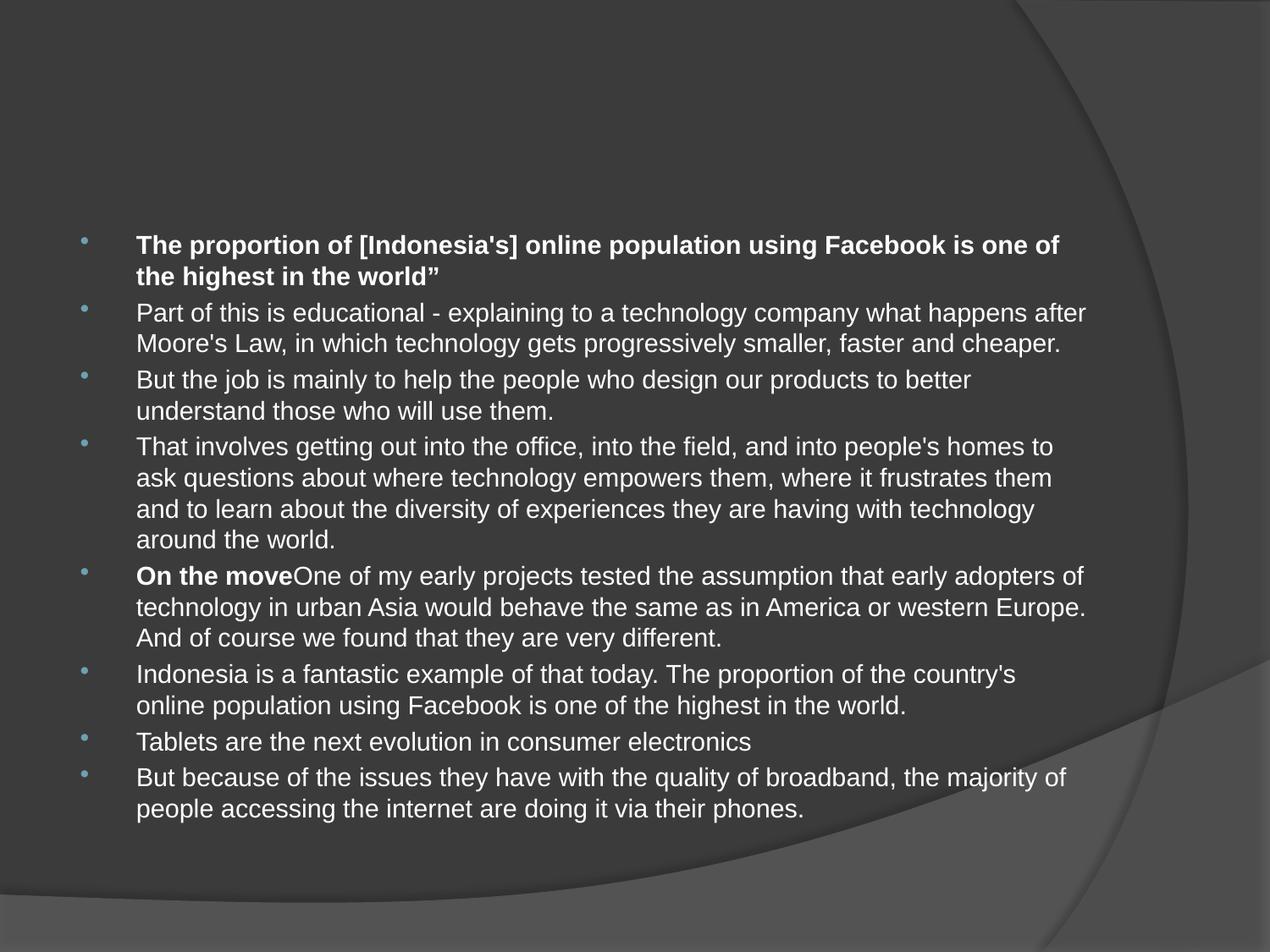

#
The proportion of [Indonesia's] online population using Facebook is one of the highest in the world”
Part of this is educational - explaining to a technology company what happens after Moore's Law, in which technology gets progressively smaller, faster and cheaper.
But the job is mainly to help the people who design our products to better understand those who will use them.
That involves getting out into the office, into the field, and into people's homes to ask questions about where technology empowers them, where it frustrates them and to learn about the diversity of experiences they are having with technology around the world.
On the moveOne of my early projects tested the assumption that early adopters of technology in urban Asia would behave the same as in America or western Europe. And of course we found that they are very different.
Indonesia is a fantastic example of that today. The proportion of the country's online population using Facebook is one of the highest in the world.
Tablets are the next evolution in consumer electronics
But because of the issues they have with the quality of broadband, the majority of people accessing the internet are doing it via their phones.